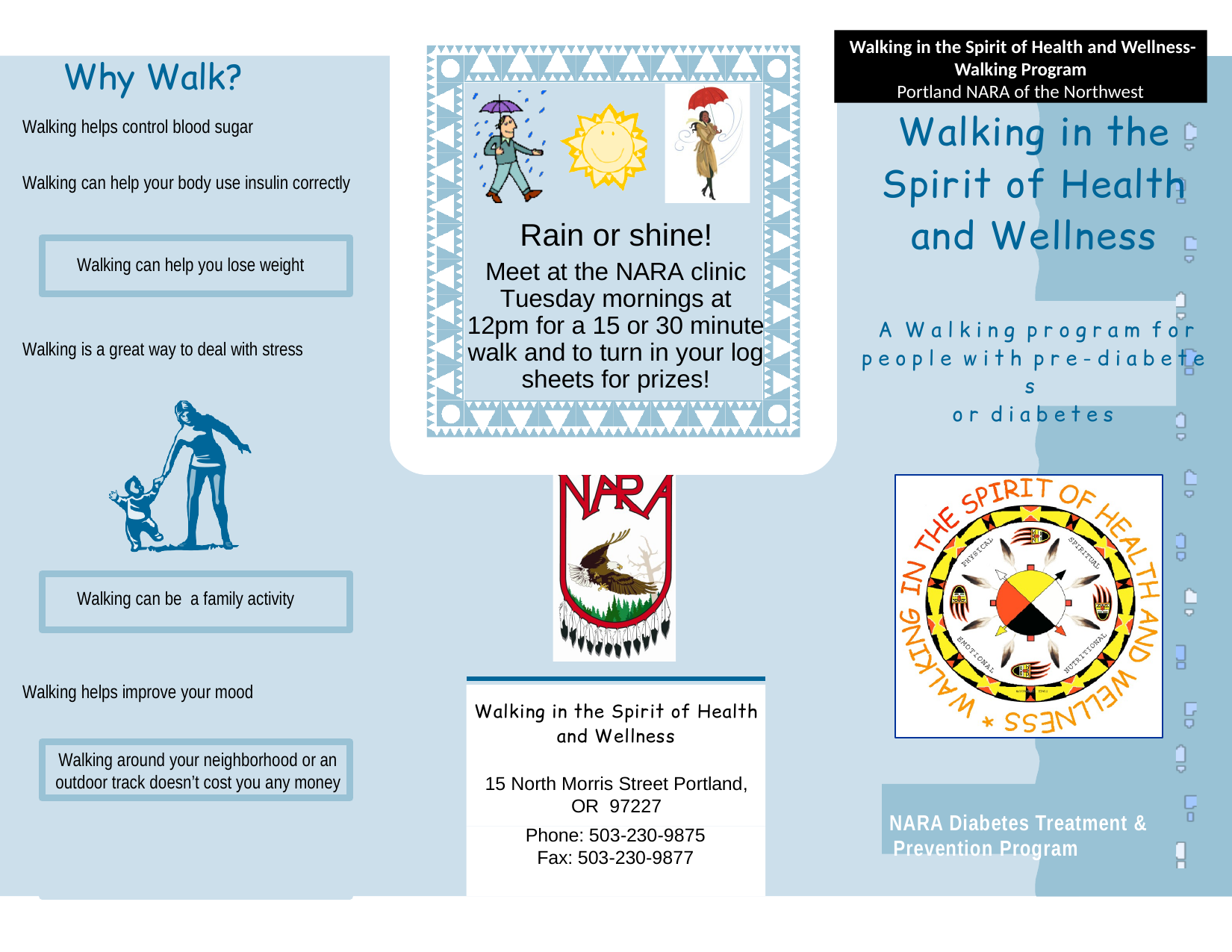

Walking in the Spirit of Health and Wellness- Walking Program
Portland NARA of the Northwest

# Why Walk?

Walking in the Spirit of Health and Wellness

A  W a l k i n g  p r o g r a m  f o r
p e o p l e  w i t h  p r e - d i a b e t e s
o r  d i a b e t e s

NARA Diabetes Treatment & Prevention Program

Walking helps control blood sugar

Walking can help your body use insulin correctly

Walking can help you lose weight

Walking is a great way to deal with stress

Walking can be  a family activity

Walking helps improve your mood

Walking around your neighborhood or an outdoor track doesn’t cost you any money

Rain or shine!
Meet at the NARA clinic Tuesday mornings at 12pm for a 15 or 30 minute walk and to turn in your log sheets for prizes!

Walking in the Spirit of Health and Wellness

15 North Morris Street Portland, OR  97227
Phone: 503-230-9875
Fax: 503-230-9877